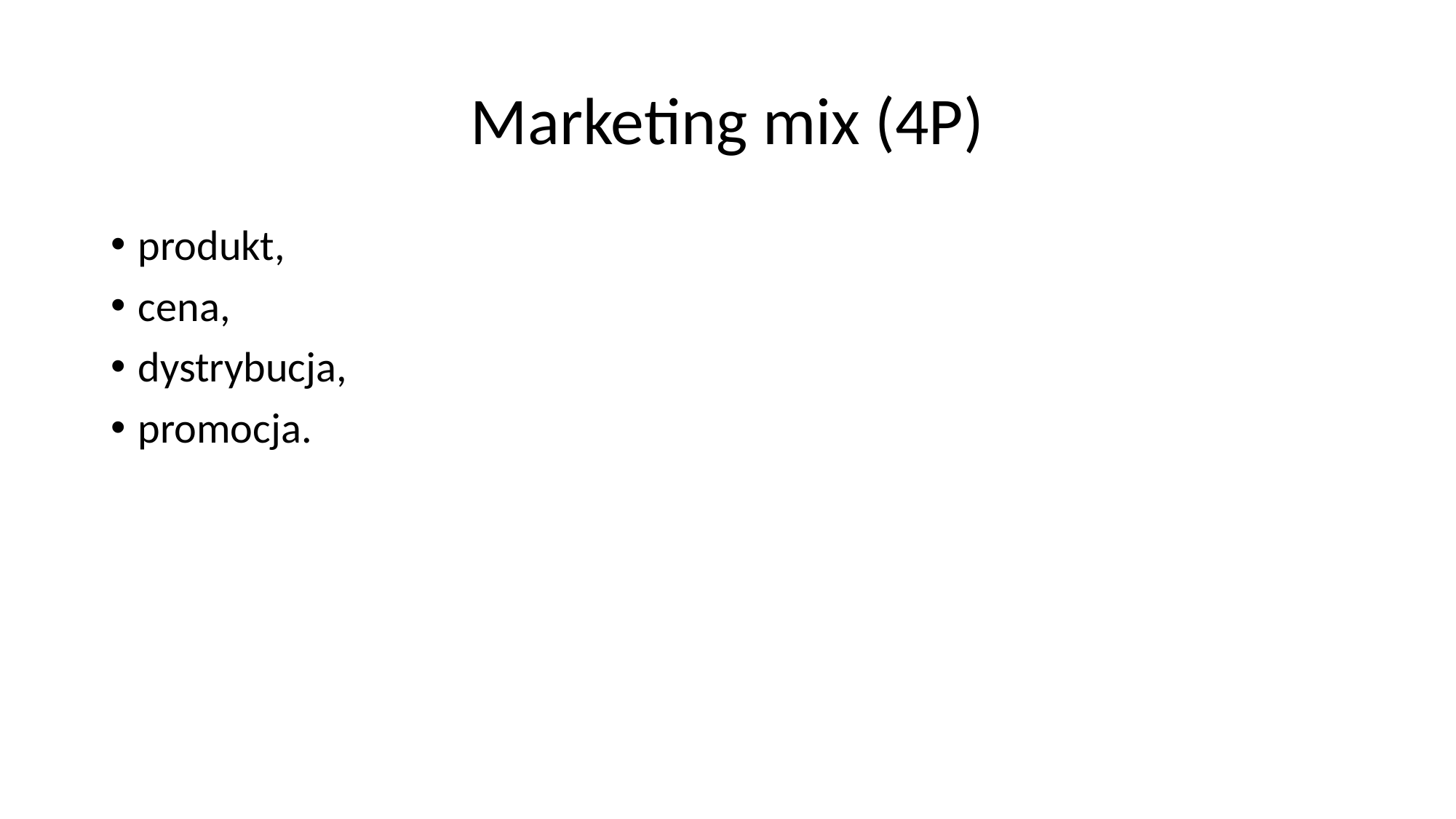

# Marketing mix (4P)
produkt,
cena,
dystrybucja,
promocja.